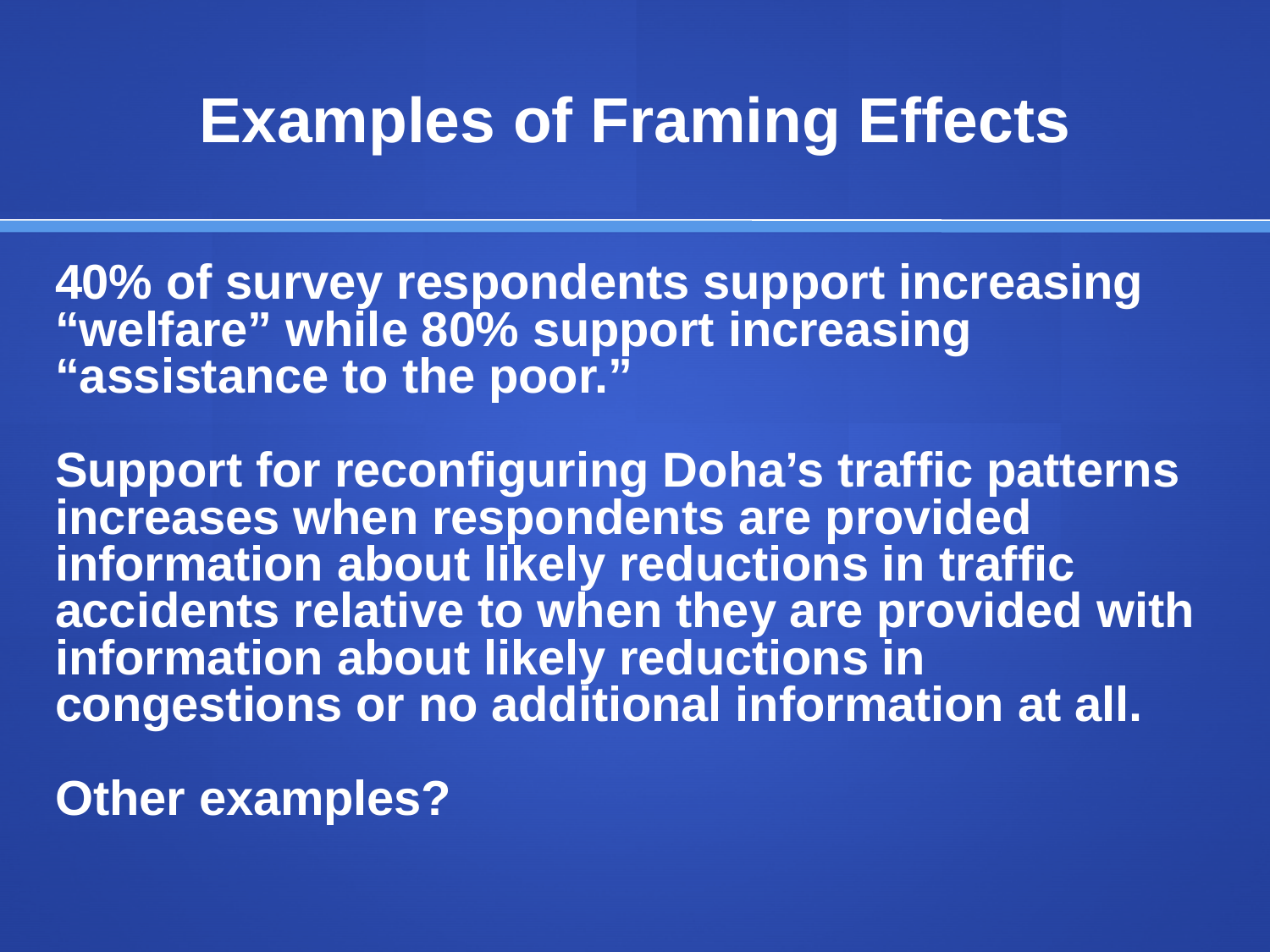

# Examples of Framing Effects
40% of survey respondents support increasing “welfare” while 80% support increasing “assistance to the poor.”

Support for reconfiguring Doha’s traffic patterns increases when respondents are provided information about likely reductions in traffic accidents relative to when they are provided with information about likely reductions in congestions or no additional information at all.

Other examples?